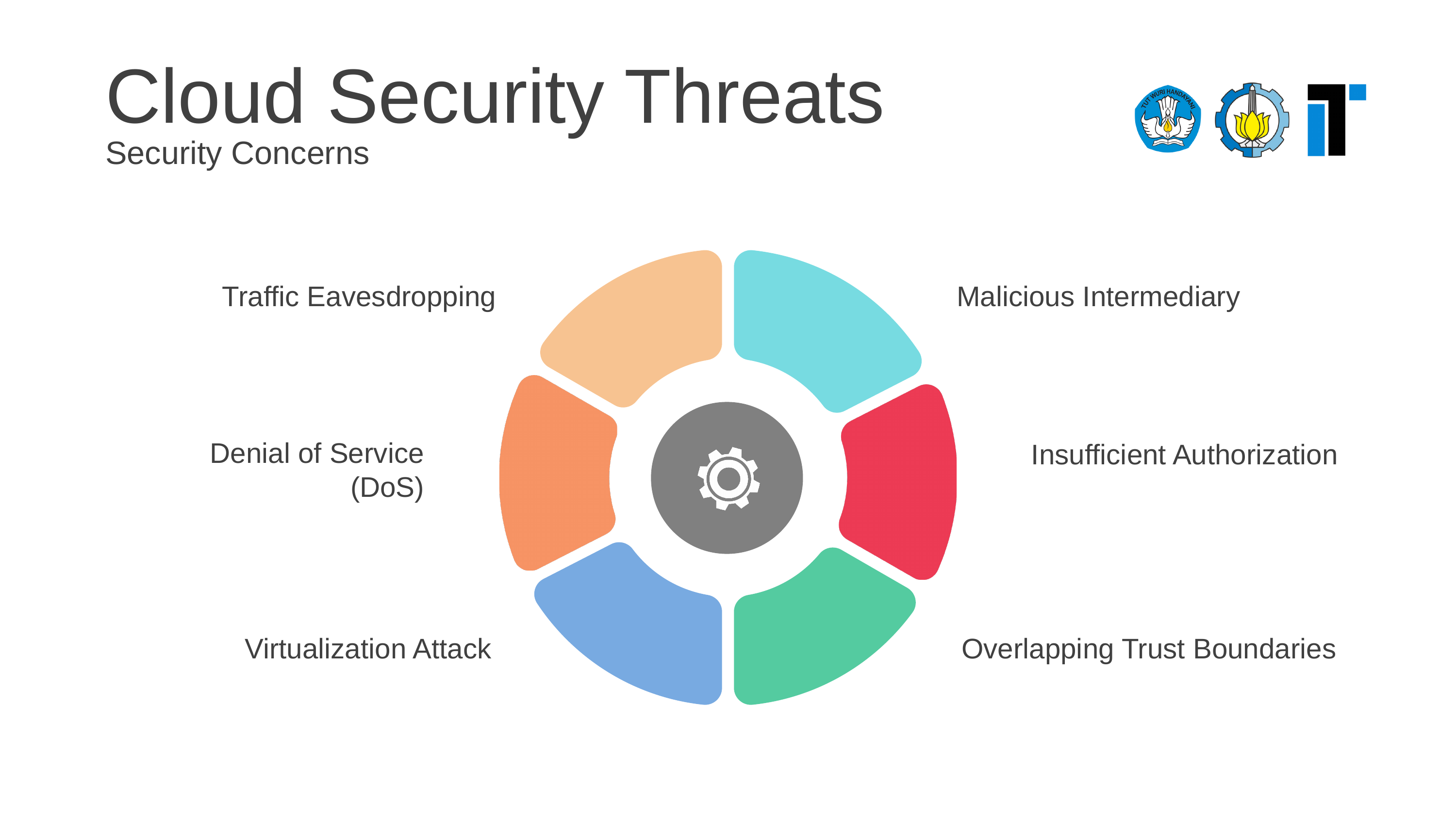

Cloud Security Threats

Security Concerns

Traffic Eavesdropping
Malicious Intermediary

Denial of Service (DoS)
Insufficient Authorization

Virtualization Attack

Overlapping Trust Boundaries